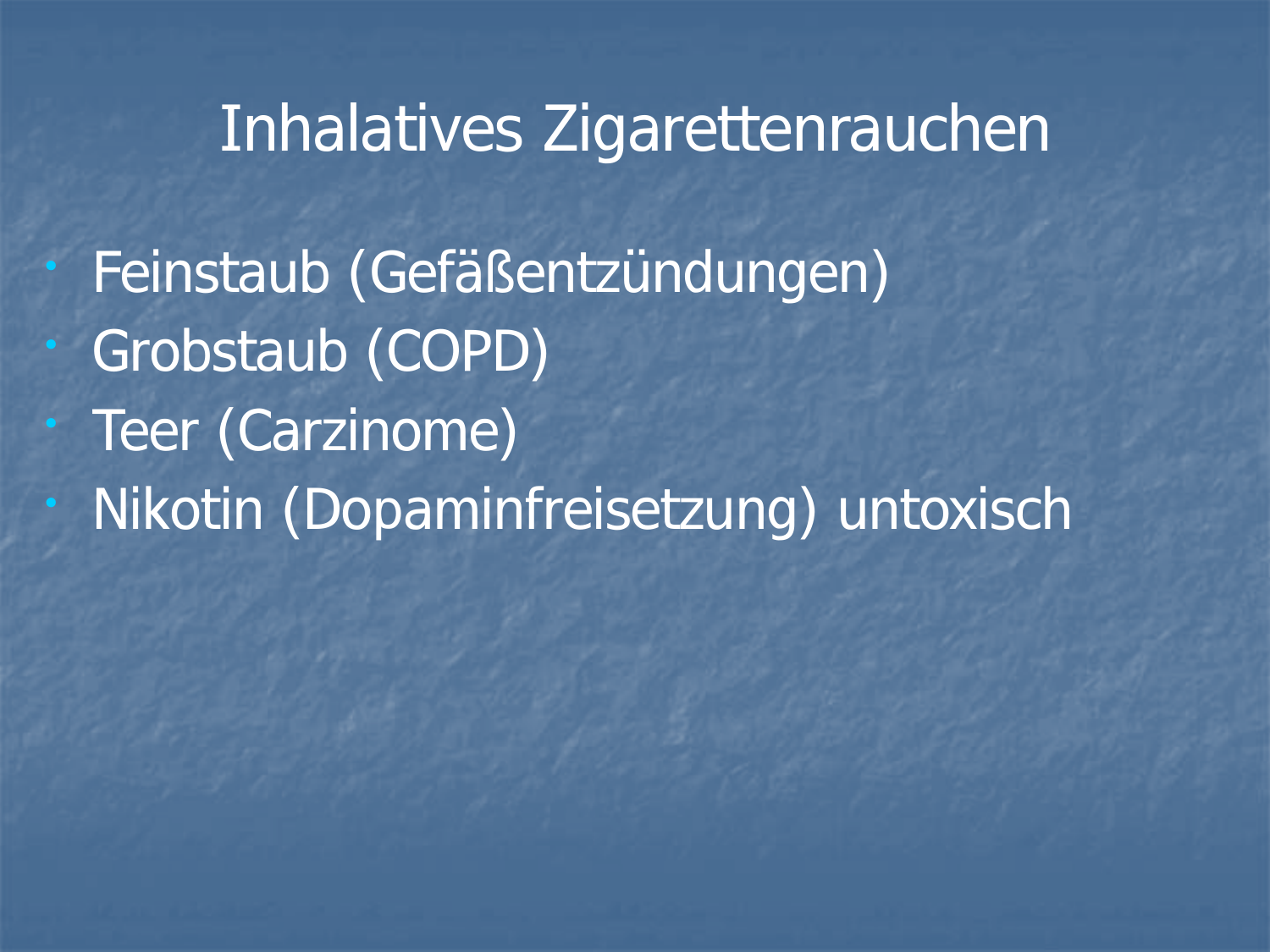

Inhalatives Zigarettenrauchen
Feinstaub (Gefäßentzündungen)
Grobstaub (COPD)
Teer (Carzinome)
Nikotin (Dopaminfreisetzung) untoxisch